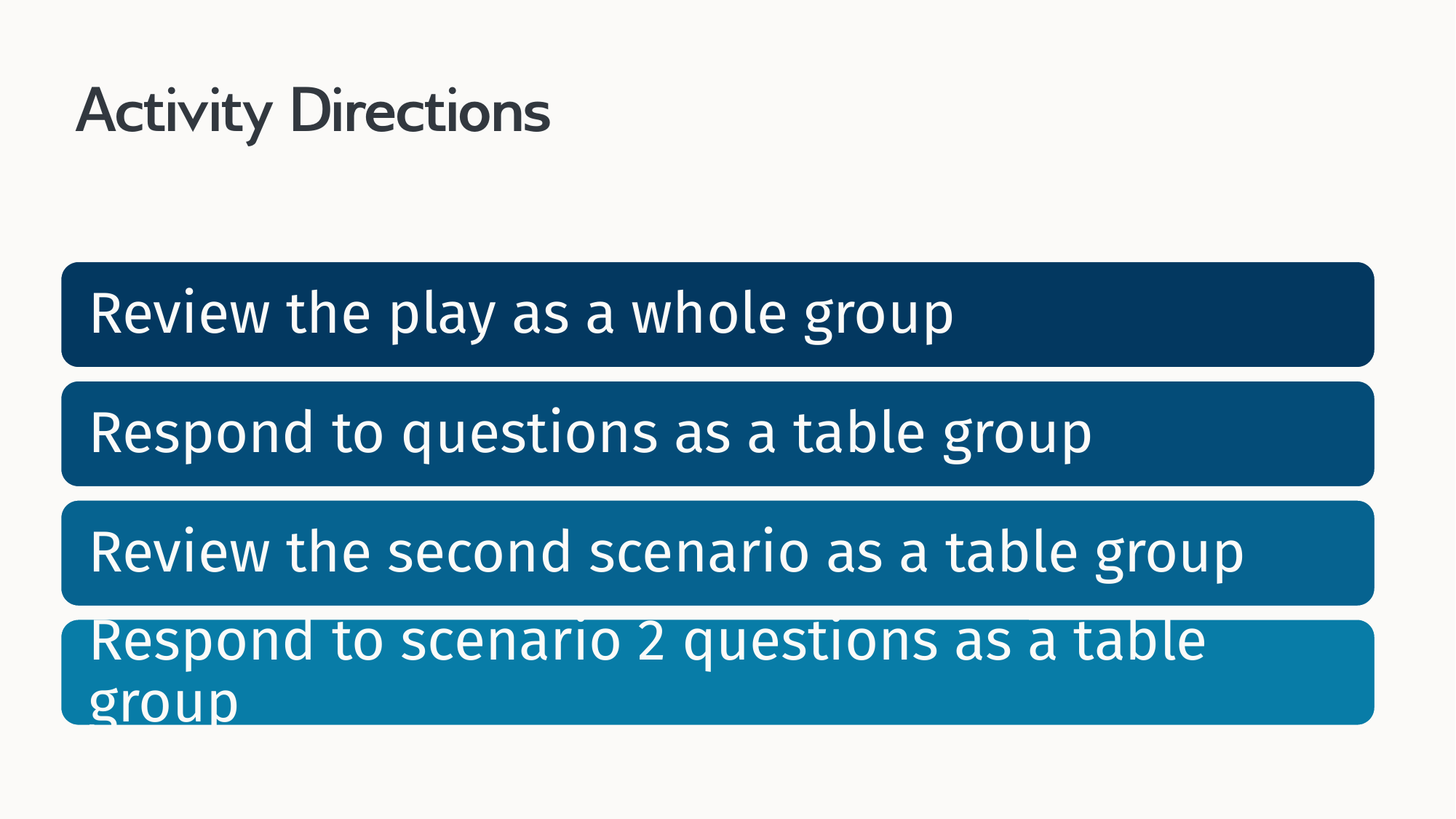

# Activity Directions
Review the play as a whole group
Respond to questions as a table group
Review the second scenario as a table group
Respond to scenario 2 questions as a table group